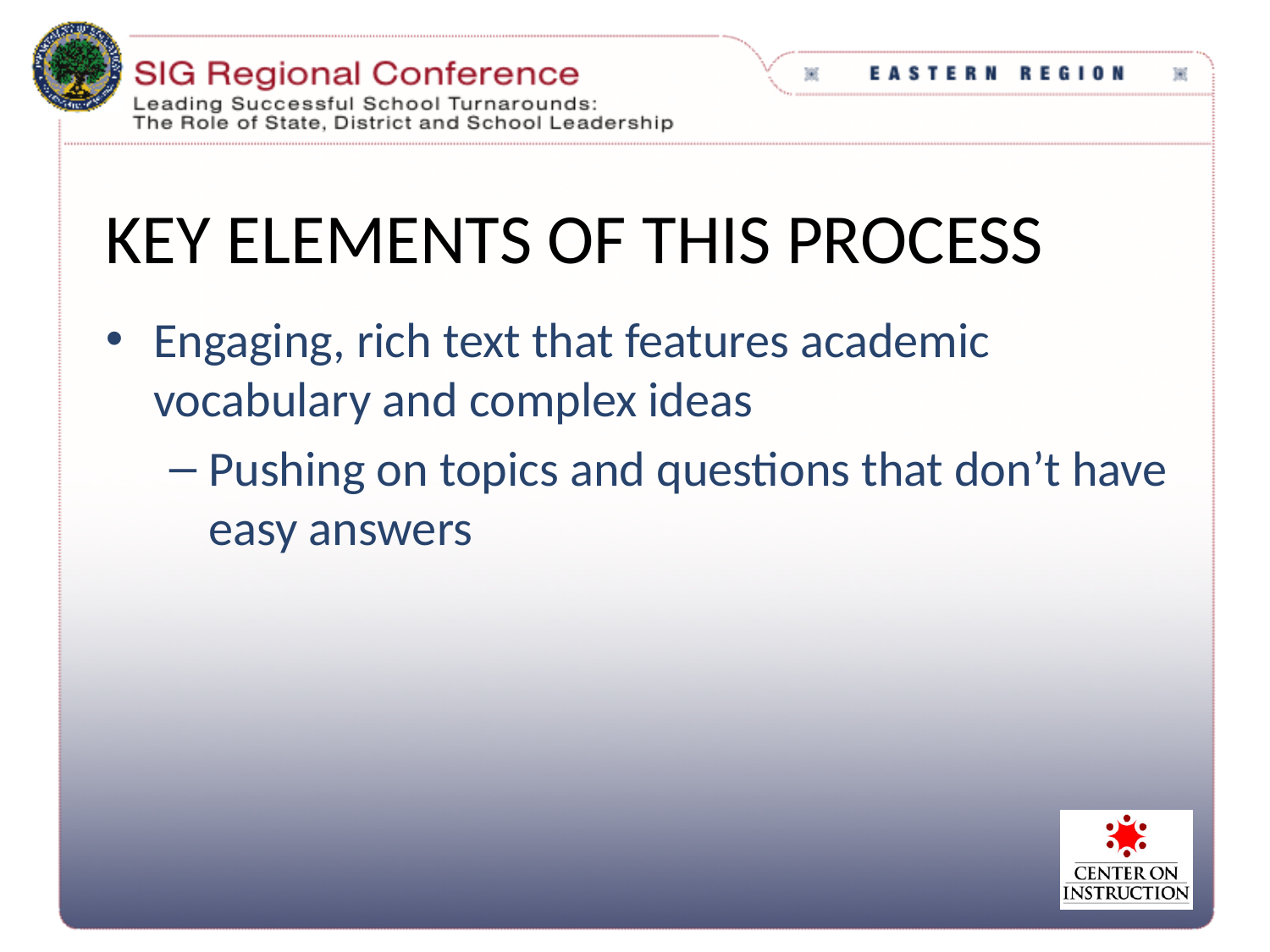

# Key Elements of this Process
Engaging, rich text that features academic vocabulary and complex ideas
Pushing on topics and questions that don’t have easy answers